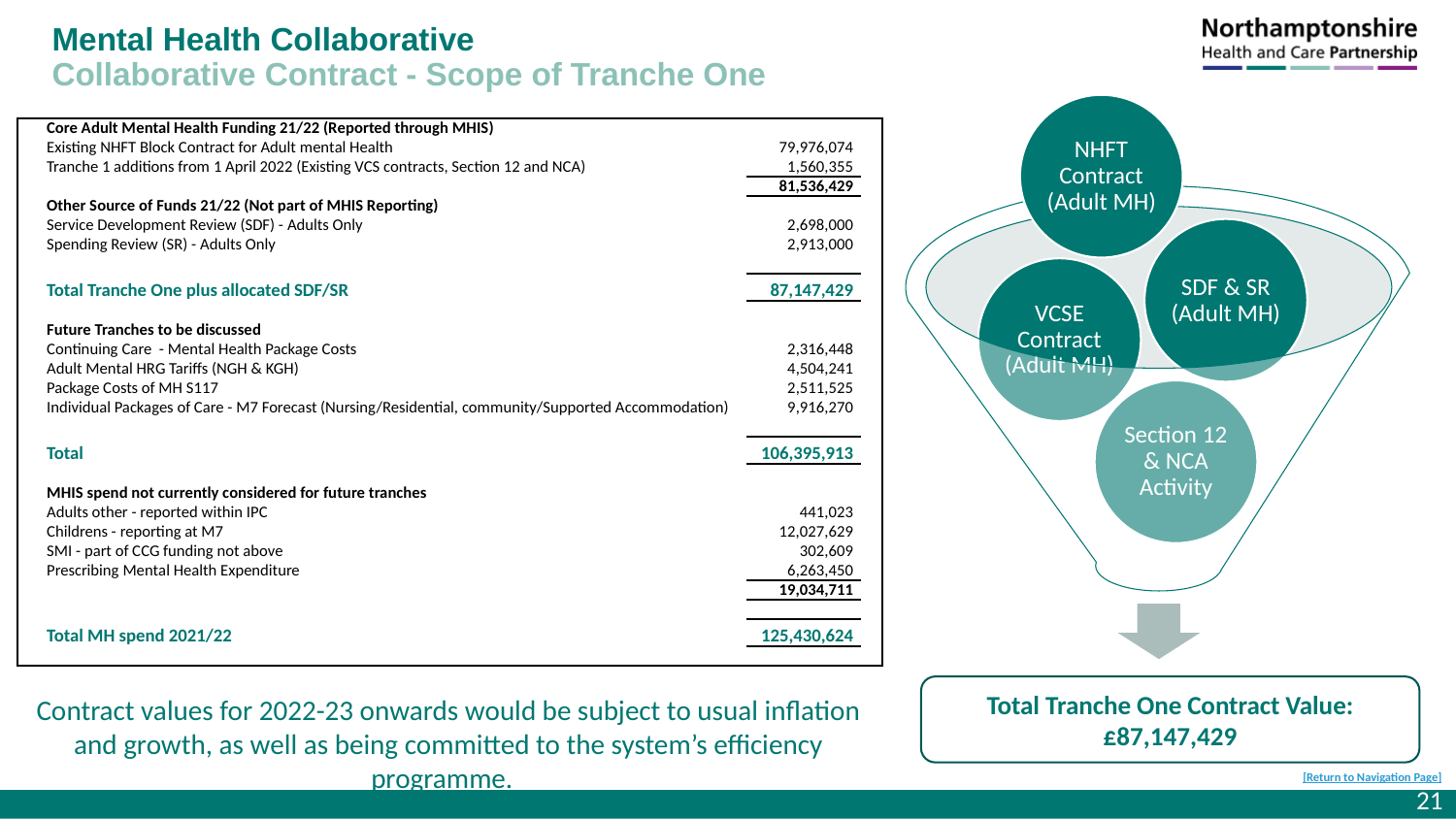

# Mental Health Collaborative
Collaborative Contract - Scope of Tranche One

NHFT Contract (Adult MH)
|  | Core Adult Mental Health Funding 21/22 (Reported through MHIS) |  |  |
| --- | --- | --- | --- |
|  | Existing NHFT Block Contract for Adult mental Health | 79,976,074 |  |
|  | Tranche 1 additions from 1 April 2022 (Existing VCS contracts, Section 12 and NCA) | 1,560,355 |  |
|  |  | 81,536,429 |  |
|  | Other Source of Funds 21/22 (Not part of MHIS Reporting) |  |  |
|  | Service Development Review (SDF) - Adults Only | 2,698,000 |  |
|  | Spending Review (SR) - Adults Only | 2,913,000 |  |
|  |  |  |  |
|  | Total Tranche One plus allocated SDF/SR | 87,147,429 |  |
|  |  |  |  |
|  | Future Tranches to be discussed |  |  |
|  | Continuing Care  - Mental Health Package Costs | 2,316,448 |  |
|  | Adult Mental HRG Tariffs (NGH & KGH) | 4,504,241 |  |
|  | Package Costs of MH S117 | 2,511,525 |  |
|  | Individual Packages of Care - M7 Forecast (Nursing/Residential, community/Supported Accommodation) | 9,916,270 |  |
|  |  |  |  |
|  | Total | 106,395,913 |  |
|  |  |  |  |
|  | MHIS spend not currently considered for future tranches |  |  |
|  | Adults other - reported within IPC | 441,023 |  |
|  | Childrens - reporting at M7 | 12,027,629 |  |
|  | SMI - part of CCG funding not above | 302,609 |  |
|  | Prescribing Mental Health Expenditure | 6,263,450 |  |
|  |  | 19,034,711 |  |
|  |  |  |  |
|  | Total MH spend 2021/22 | 125,430,624 |  |
|  |  |  |  |

Section 12 & NCA Activity
VCSE Contract (Adult MH)
SDF & SR (Adult MH)
Total Tranche One Contract Value:
£87,147,429
Contract values for 2022-23 onwards would be subject to usual inflation and growth, as well as being committed to the system’s efficiency programme.
[Return to Navigation Page]
21